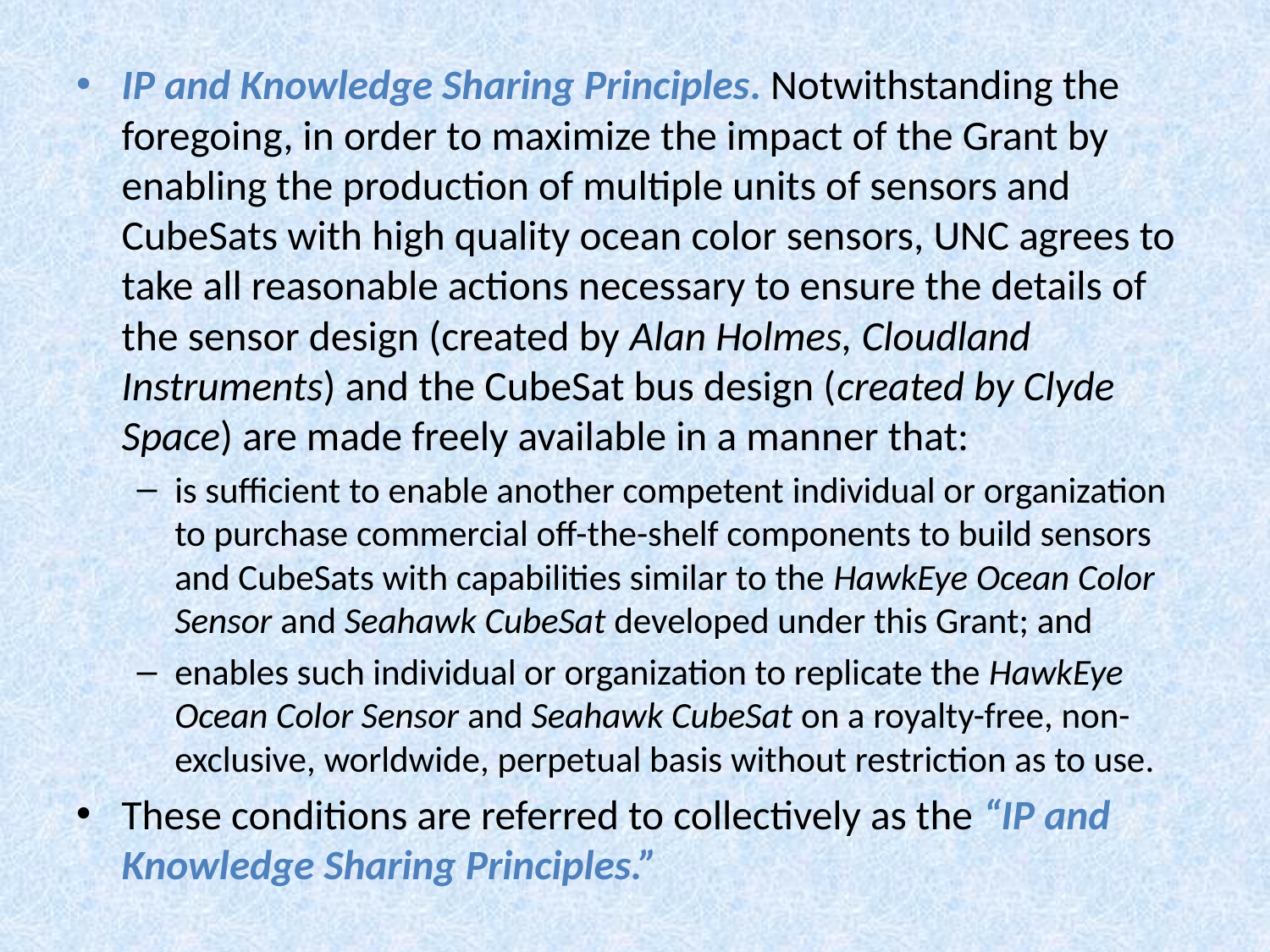

IP and Knowledge Sharing Principles. Notwithstanding the foregoing, in order to maximize the impact of the Grant by enabling the production of multiple units of sensors and CubeSats with high quality ocean color sensors, UNC agrees to take all reasonable actions necessary to ensure the details of the sensor design (created by Alan Holmes, Cloudland Instruments) and the CubeSat bus design (created by Clyde Space) are made freely available in a manner that:
is sufficient to enable another competent individual or organization to purchase commercial off-the-shelf components to build sensors and CubeSats with capabilities similar to the HawkEye Ocean Color Sensor and Seahawk CubeSat developed under this Grant; and
enables such individual or organization to replicate the HawkEye Ocean Color Sensor and Seahawk CubeSat on a royalty-free, non-exclusive, worldwide, perpetual basis without restriction as to use.
These conditions are referred to collectively as the “IP and Knowledge Sharing Principles.”